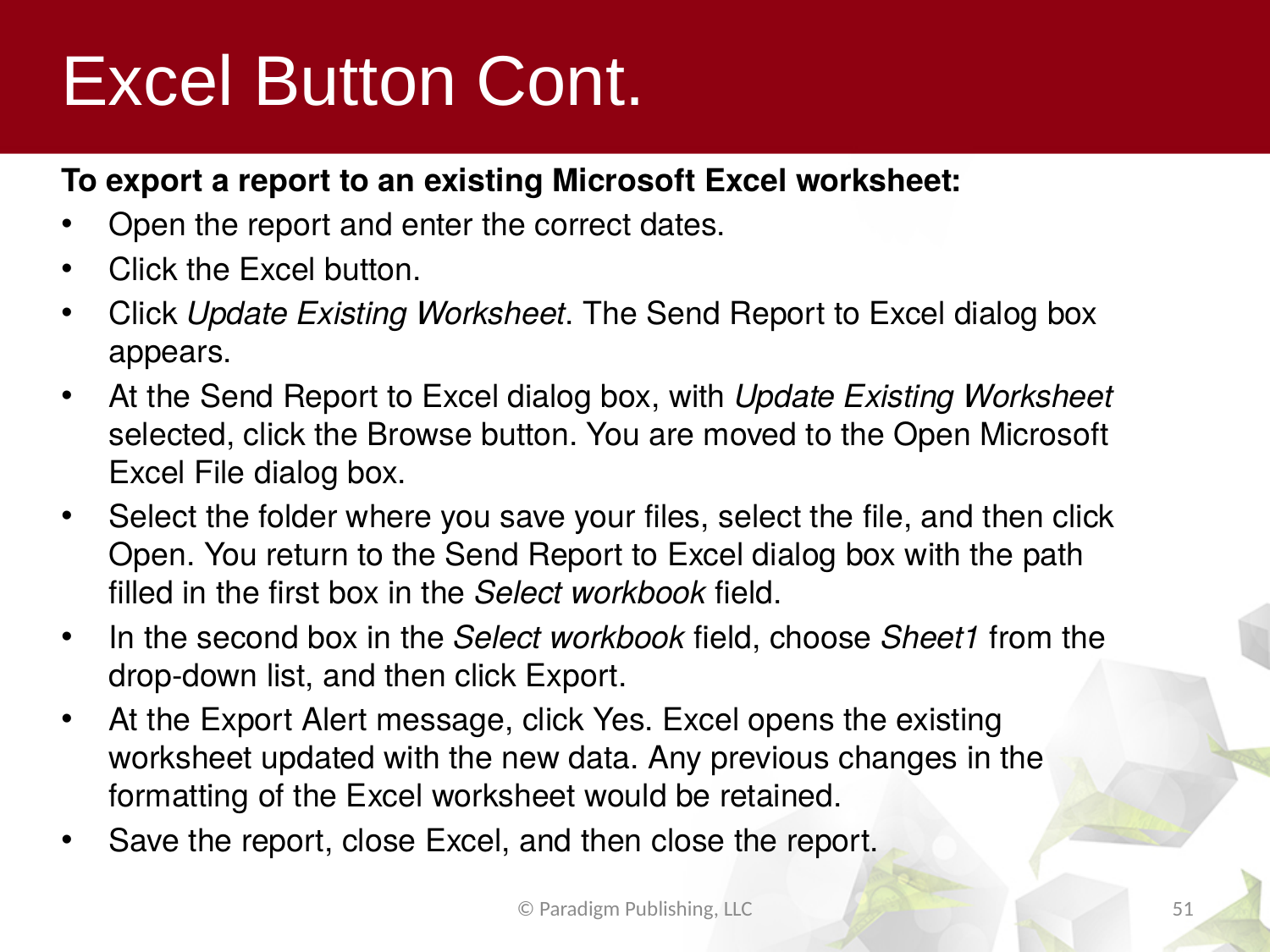

# Excel Button Cont.
To export a report to an existing Microsoft Excel worksheet:
Open the report and enter the correct dates.
Click the Excel button.
Click Update Existing Worksheet. The Send Report to Excel dialog box appears.
At the Send Report to Excel dialog box, with Update Existing Worksheet selected, click the Browse button. You are moved to the Open Microsoft Excel File dialog box.
Select the folder where you save your files, select the file, and then click Open. You return to the Send Report to Excel dialog box with the path filled in the first box in the Select workbook field.
In the second box in the Select workbook field, choose Sheet1 from the drop-down list, and then click Export.
At the Export Alert message, click Yes. Excel opens the existing worksheet updated with the new data. Any previous changes in the formatting of the Excel worksheet would be retained.
Save the report, close Excel, and then close the report.
© Paradigm Publishing, LLC
51